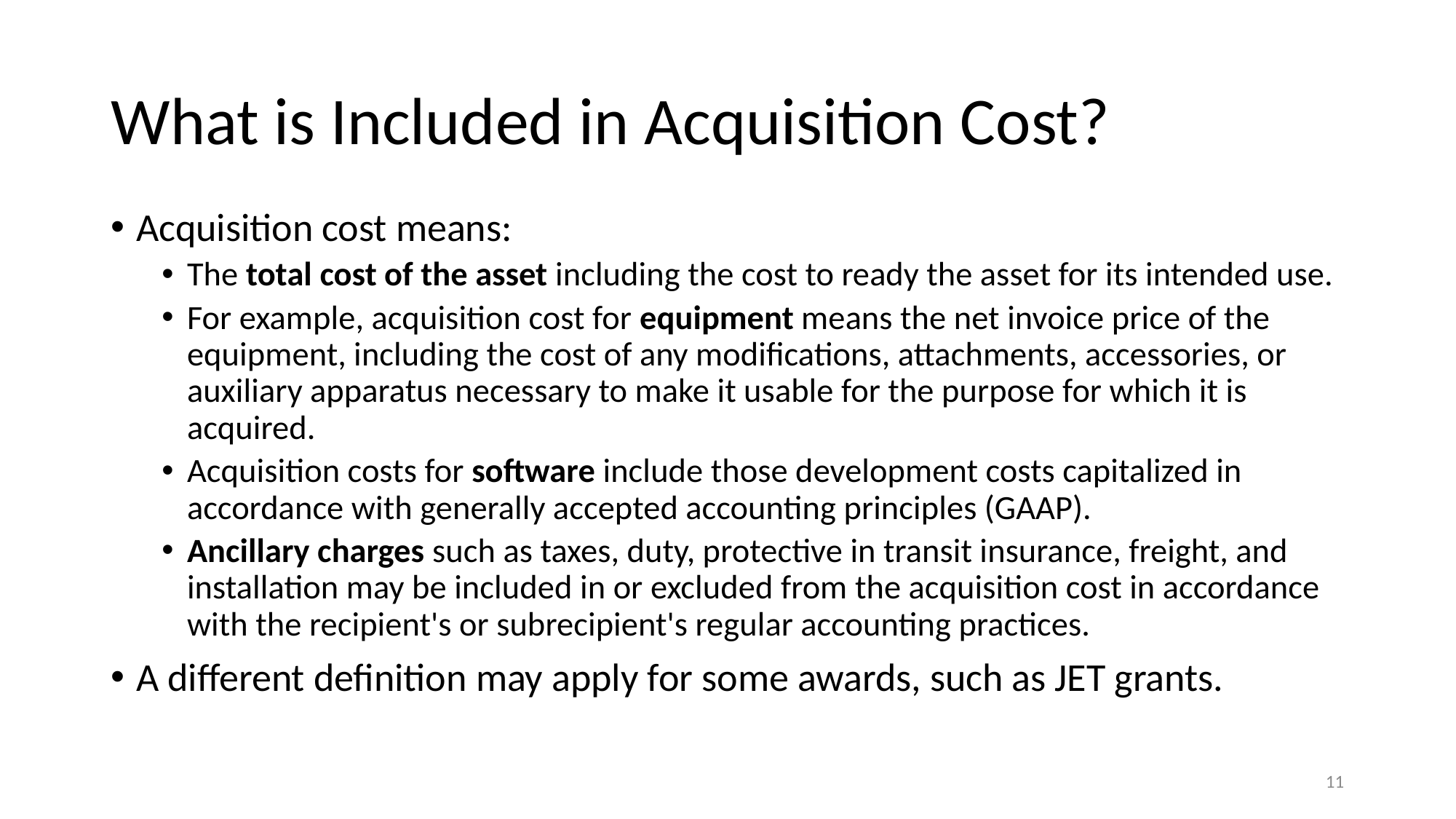

# What is Included in Acquisition Cost?
Acquisition cost means:
The total cost of the asset including the cost to ready the asset for its intended use.
For example, acquisition cost for equipment means the net invoice price of the equipment, including the cost of any modifications, attachments, accessories, or auxiliary apparatus necessary to make it usable for the purpose for which it is acquired.
Acquisition costs for software include those development costs capitalized in accordance with generally accepted accounting principles (GAAP).
Ancillary charges such as taxes, duty, protective in transit insurance, freight, and installation may be included in or excluded from the acquisition cost in accordance with the recipient's or subrecipient's regular accounting practices.
A different definition may apply for some awards, such as JET grants.

11